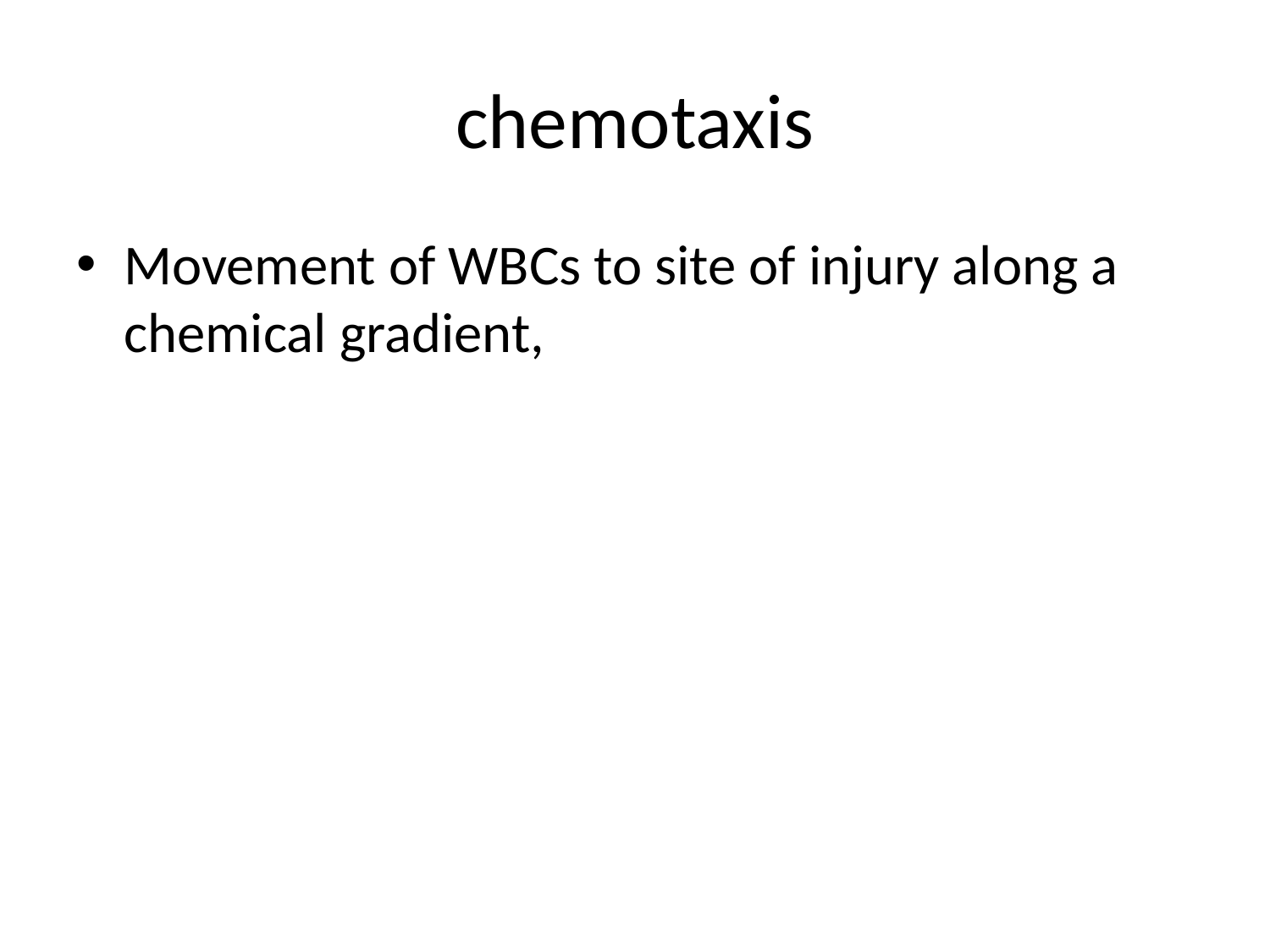

# chemotaxis
Movement of WBCs to site of injury along a chemical gradient,